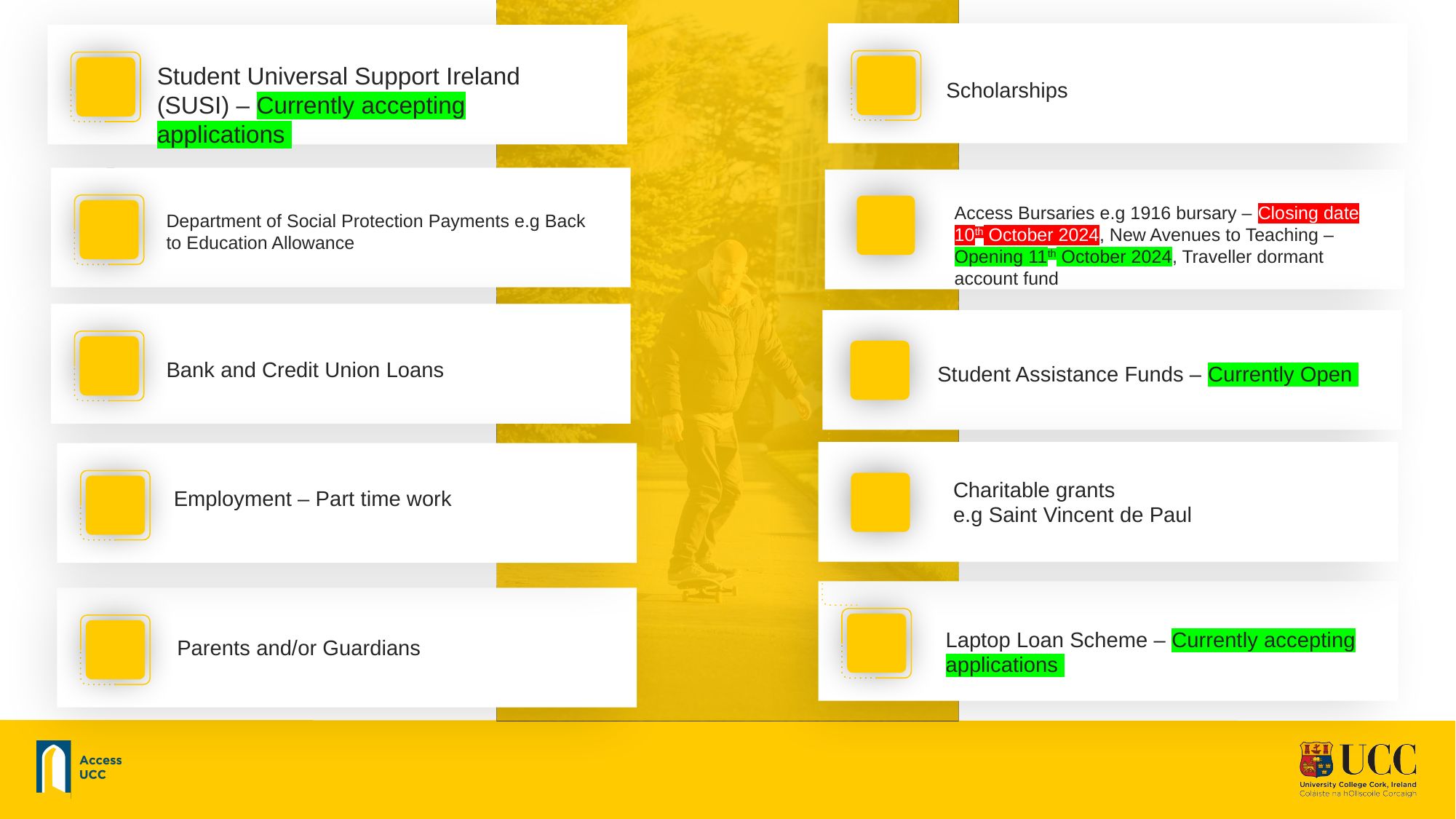

About Us/Overview

Student Universal Support Ireland (SUSI) – Currently accepting applications
Scholarships
About Us

Access Bursaries e.g 1916 bursary – Closing date 10th October 2024, New Avenues to Teaching – Opening 11th October 2024, Traveller dormant account fund
Department of Social Protection Payments e.g Back to Education Allowance

Bank and Credit Union Loans
Student Assistance Funds – Currently Open

Charitable grants
e.g Saint Vincent de Paul

Employment – Part time work

Laptop Loan Scheme – Currently accepting applications
Parents and/or Guardians